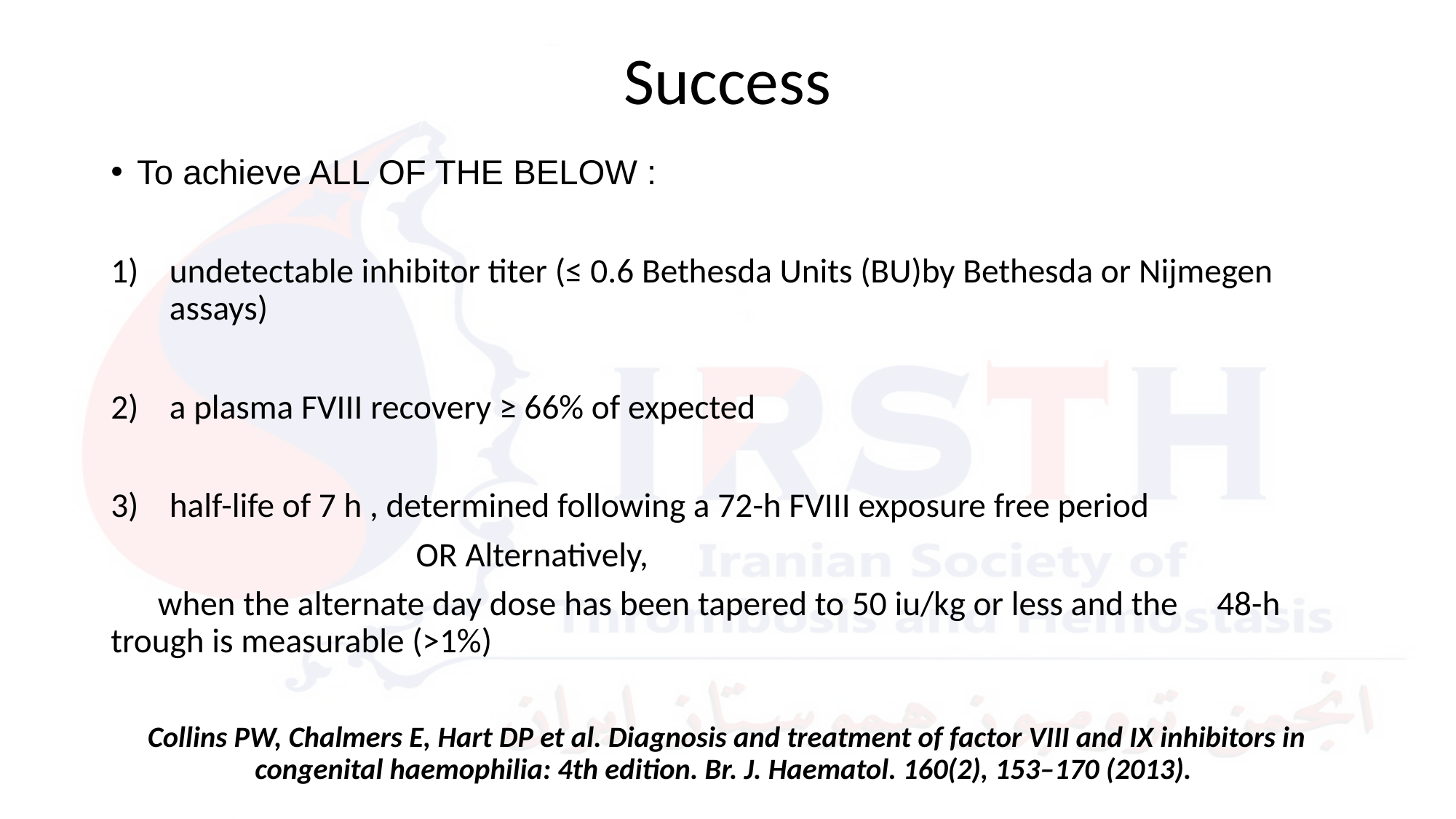

# Success
To achieve ALL OF THE BELOW :

undetectable inhibitor titer (≤ 0.6 Bethesda Units (BU)by Bethesda or Nijmegen assays)

a plasma FVIII recovery ≥ 66% of expected

half-life of 7 h , determined following a 72-h FVIII exposure free period
                                       OR Alternatively,
      when the alternate day dose has been tapered to 50 iu/kg or less and the     48-h trough is measurable (>1%)

Collins PW, Chalmers E, Hart DP et al. Diagnosis and treatment of factor VIII and IX inhibitors in congenital haemophilia: 4th edition. Br. J. Haematol. 160(2), 153–170 (2013).